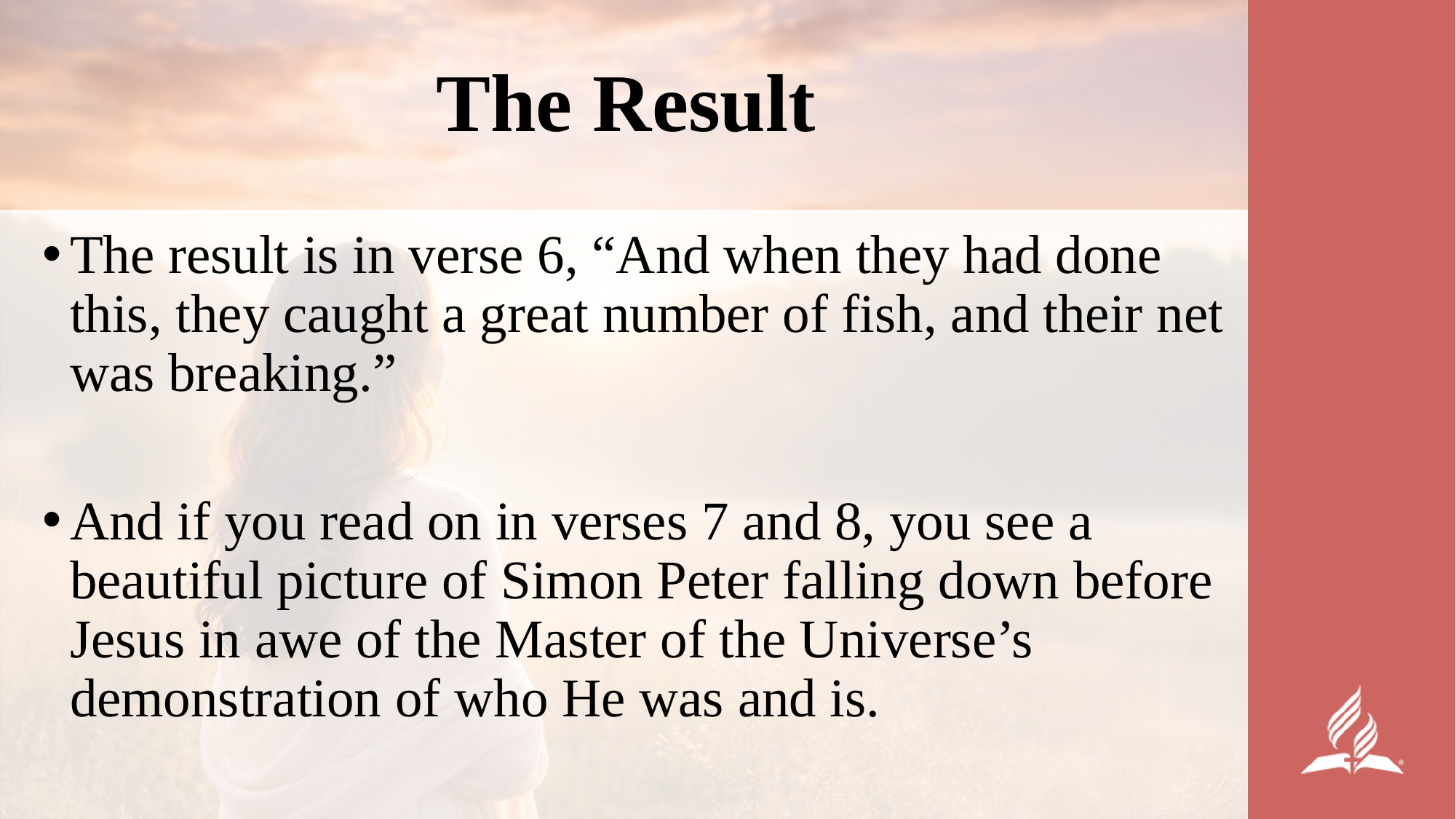

# The Result
The result is in verse 6, “And when they had done this, they caught a great number of fish, and their net was breaking.”

And if you read on in verses 7 and 8, you see a beautiful picture of Simon Peter falling down before Jesus in awe of the Master of the Universe’s demonstration of who He was and is.